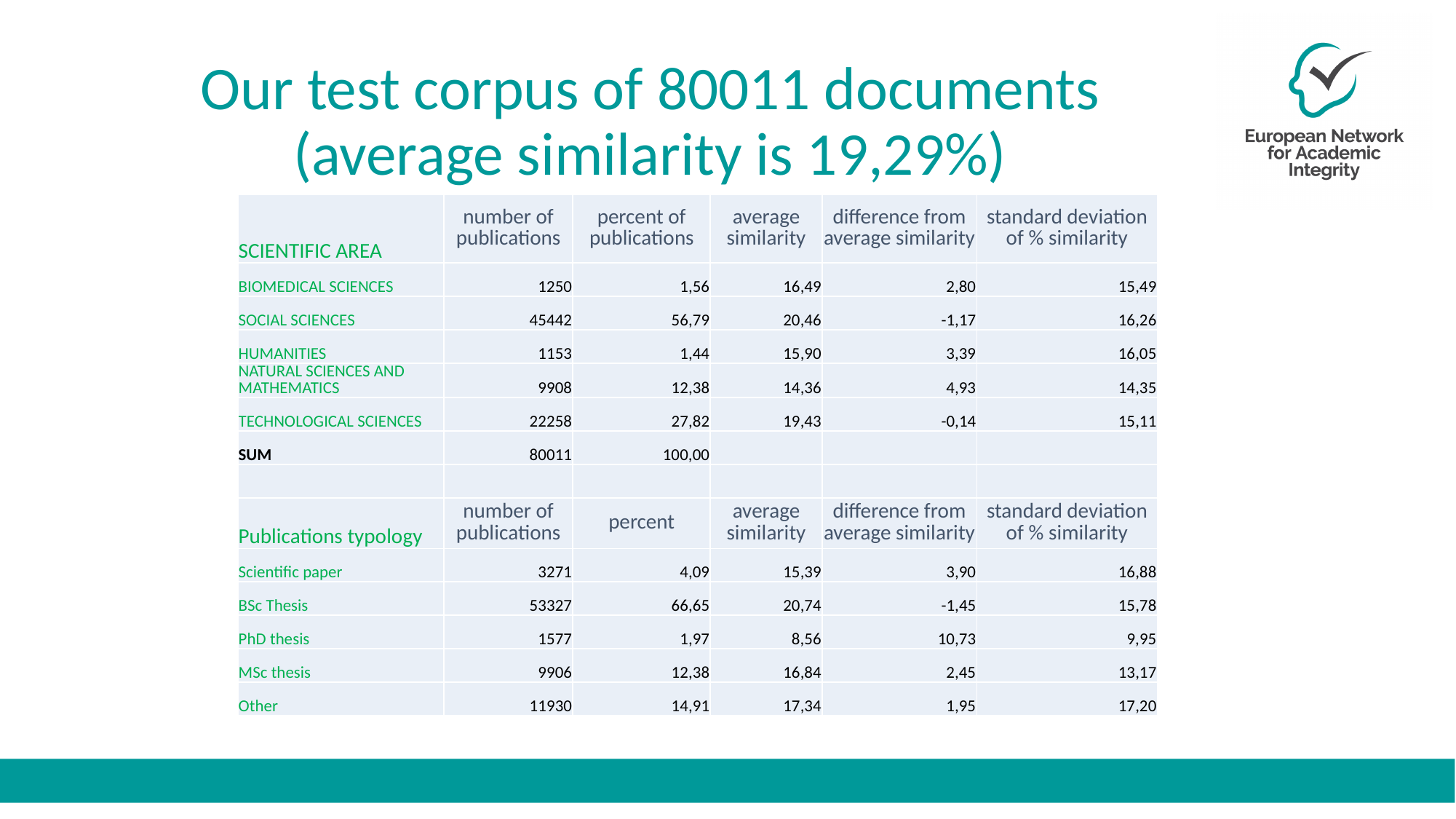

# Our test corpus of 80011 documents (average similarity is 19,29%)
| SCIENTIFIC AREA | number of publications | percent of publications | average similarity | difference from average similarity | standard deviation of % similarity |
| --- | --- | --- | --- | --- | --- |
| BIOMEDICAL SCIENCES | 1250 | 1,56 | 16,49 | 2,80 | 15,49 |
| SOCIAL SCIENCES | 45442 | 56,79 | 20,46 | -1,17 | 16,26 |
| HUMANITIES | 1153 | 1,44 | 15,90 | 3,39 | 16,05 |
| NATURAL SCIENCES AND MATHEMATICS | 9908 | 12,38 | 14,36 | 4,93 | 14,35 |
| TECHNOLOGICAL SCIENCES | 22258 | 27,82 | 19,43 | -0,14 | 15,11 |
| SUM | 80011 | 100,00 |  |  |  |
|  |  |  |  |  |  |
| Publications typology | number of publications | percent | average similarity | difference from average similarity | standard deviation of % similarity |
| Scientific paper | 3271 | 4,09 | 15,39 | 3,90 | 16,88 |
| BSc Thesis | 53327 | 66,65 | 20,74 | -1,45 | 15,78 |
| PhD thesis | 1577 | 1,97 | 8,56 | 10,73 | 9,95 |
| MSc thesis | 9906 | 12,38 | 16,84 | 2,45 | 13,17 |
| Other | 11930 | 14,91 | 17,34 | 1,95 | 17,20 |